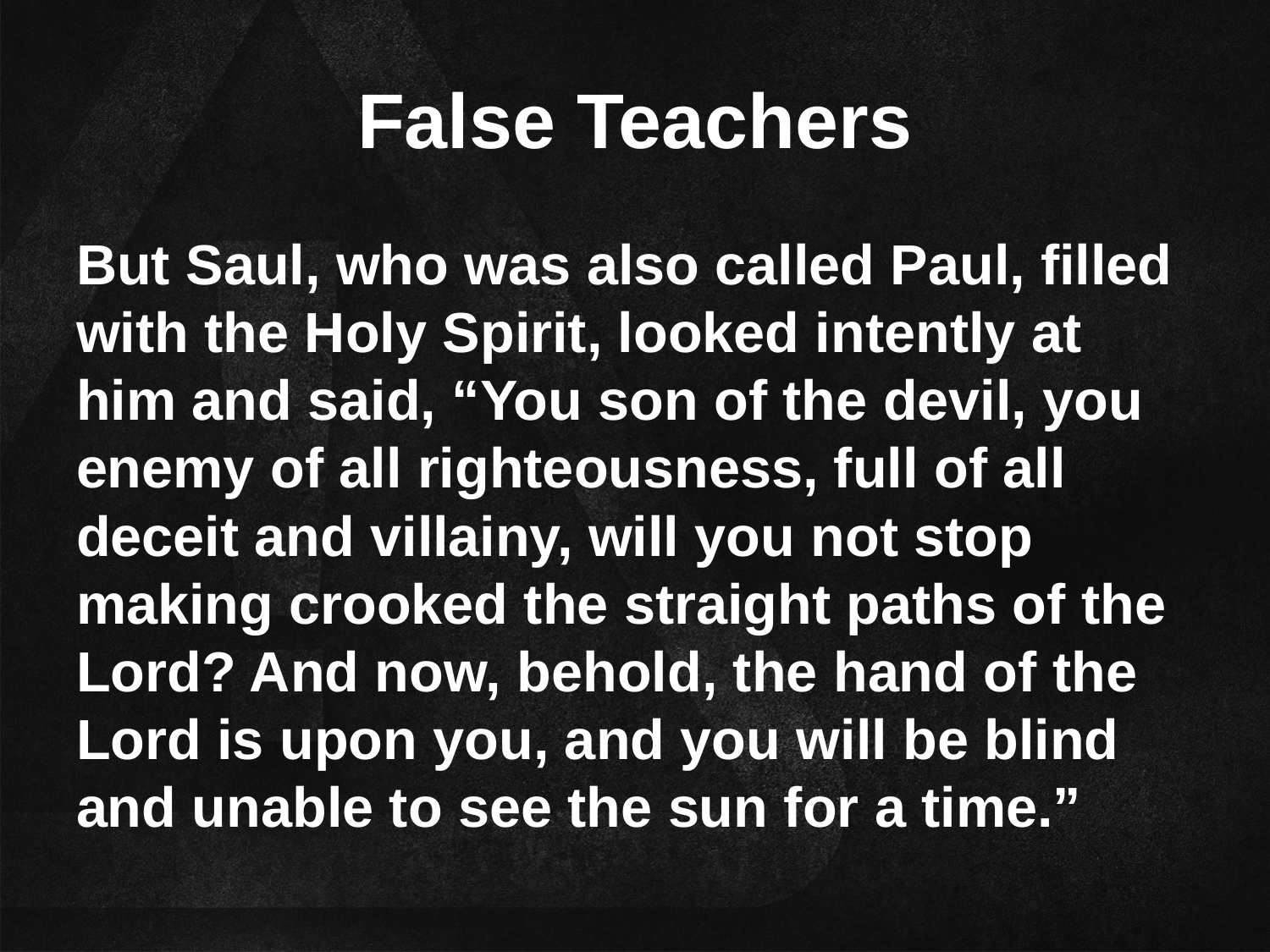

# False Teachers
But Saul, who was also called Paul, filled with the Holy Spirit, looked intently at him and said, “You son of the devil, you enemy of all righteousness, full of all deceit and villainy, will you not stop making crooked the straight paths of the Lord? And now, behold, the hand of the Lord is upon you, and you will be blind and unable to see the sun for a time.”